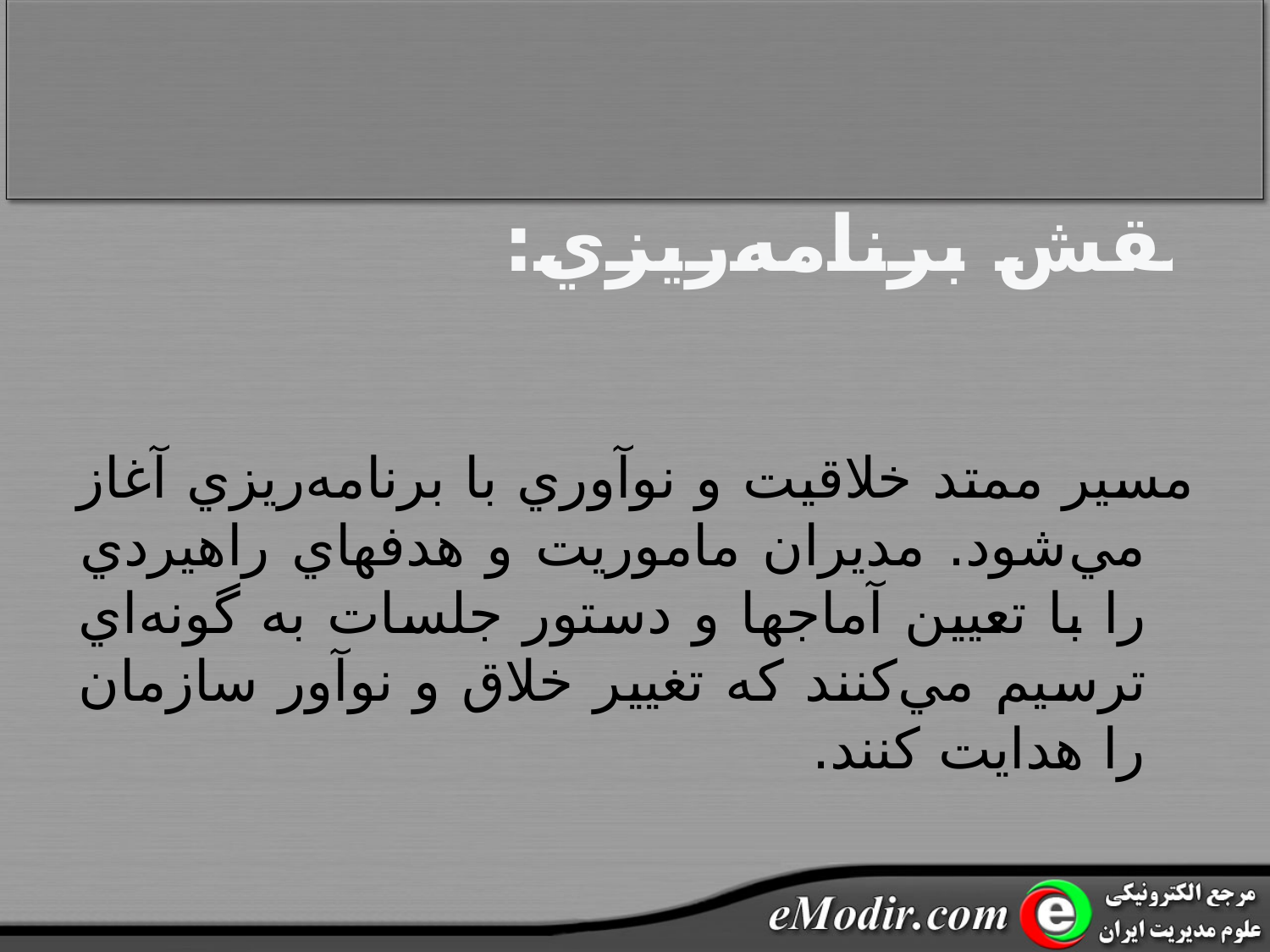

# نقش برنامه‌ريزي:
مسير ممتد خلاقيت و نوآوري با برنامه‌ريزي آغاز مي‌شود. مديران ماموريت و هدفهاي راهيردي را با تعيين آماجها و دستور جلسات به گونه‌اي ترسيم مي‌کنند که تغيير خلاق و نوآور سازمان را هدايت کنند.